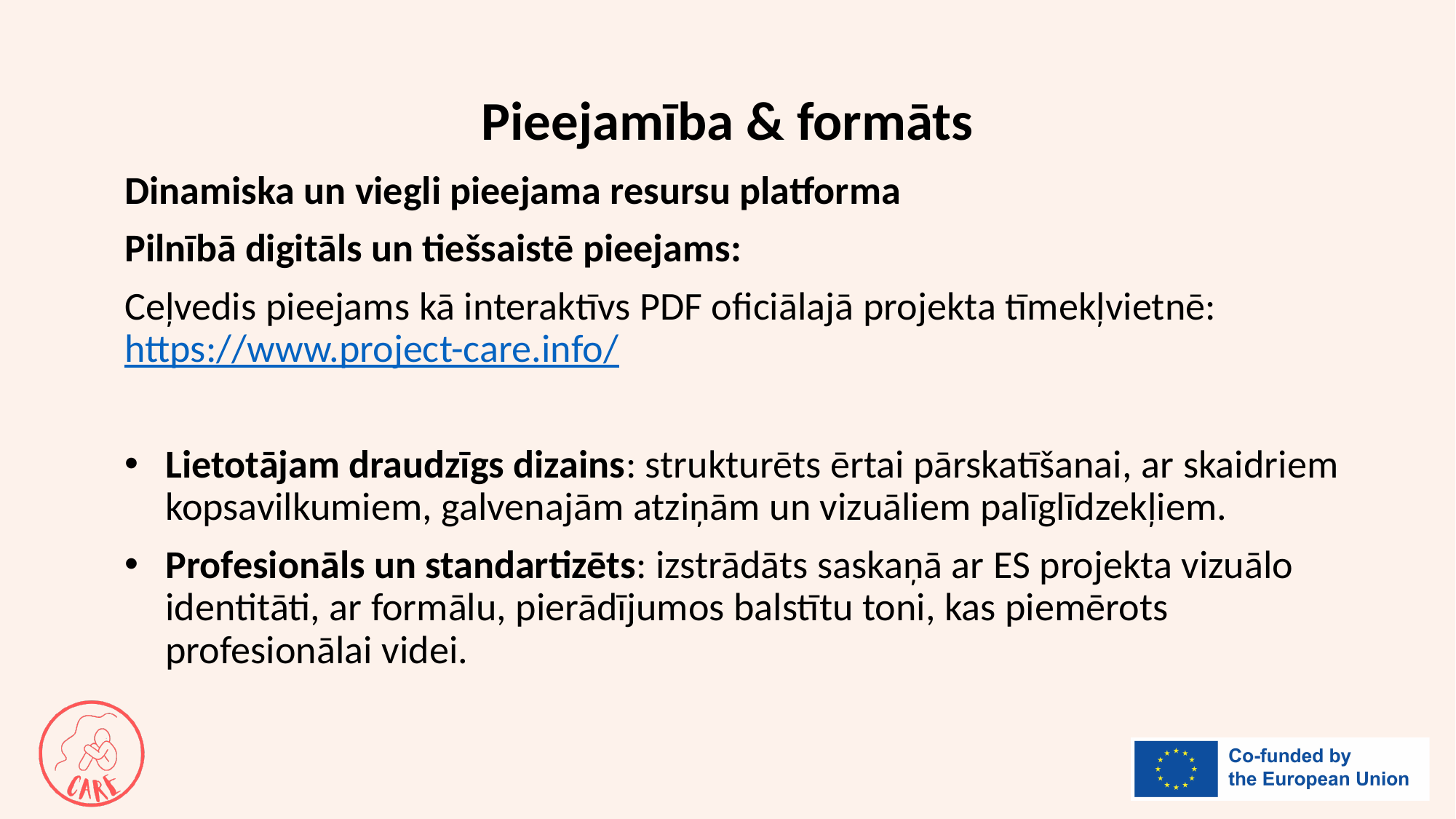

# Pieejamība & formāts
Dinamiska un viegli pieejama resursu platforma
Pilnībā digitāls un tiešsaistē pieejams:
Ceļvedis pieejams kā interaktīvs PDF oficiālajā projekta tīmekļvietnē: https://www.project-care.info/

Lietotājam draudzīgs dizains: strukturēts ērtai pārskatīšanai, ar skaidriem kopsavilkumiem, galvenajām atziņām un vizuāliem palīglīdzekļiem.
Profesionāls un standartizēts: izstrādāts saskaņā ar ES projekta vizuālo identitāti, ar formālu, pierādījumos balstītu toni, kas piemērots profesionālai videi.